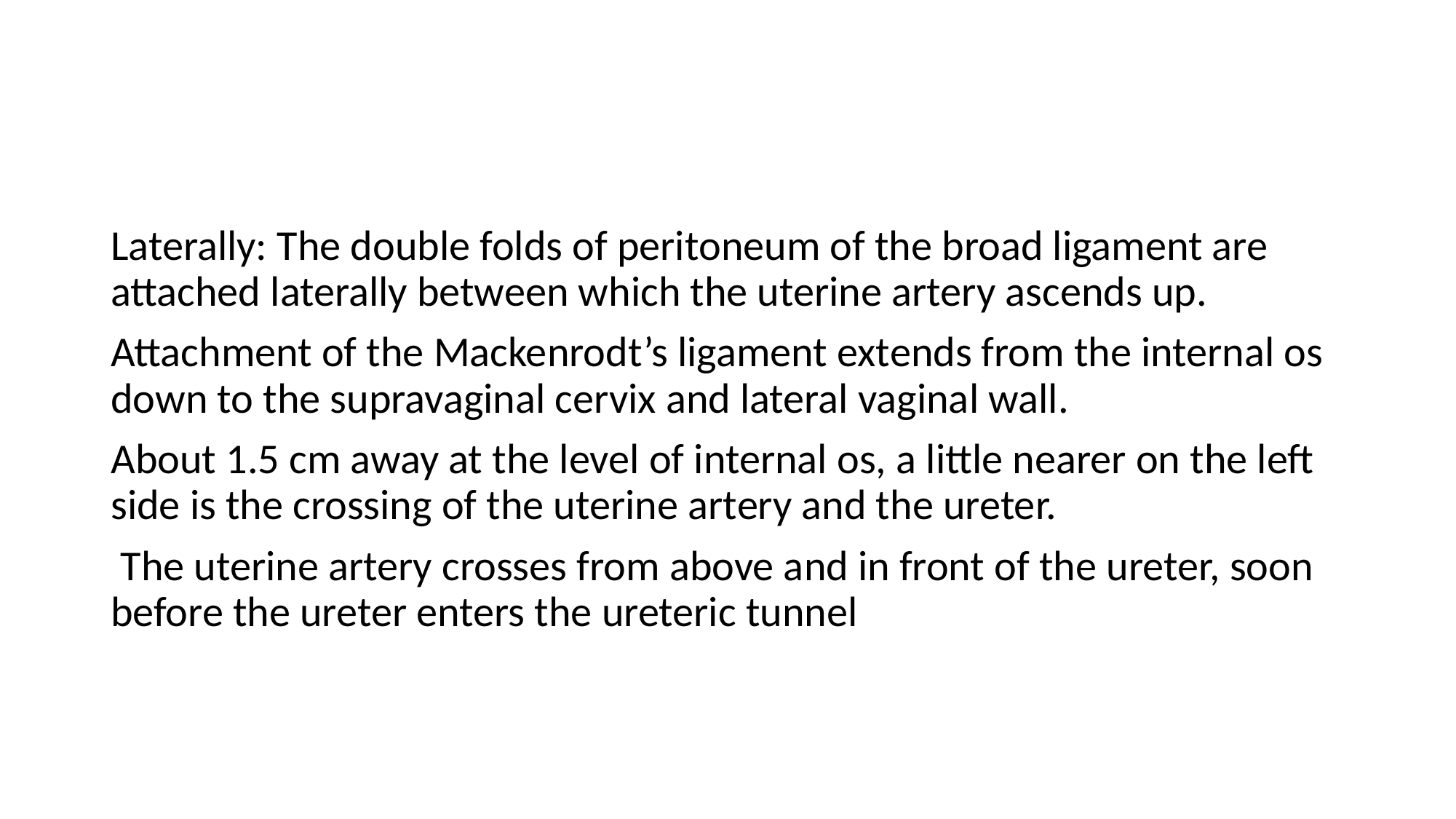

#
Laterally: The double folds of peritoneum of the broad ligament are attached laterally between which the uterine artery ascends up.
Attachment of the Mackenrodt’s ligament extends from the internal os down to the supravaginal cervix and lateral vaginal wall.
About 1.5 cm away at the level of internal os, a little nearer on the left side is the crossing of the uterine artery and the ureter.
 The uterine artery crosses from above and in front of the ureter, soon before the ureter enters the ureteric tunnel